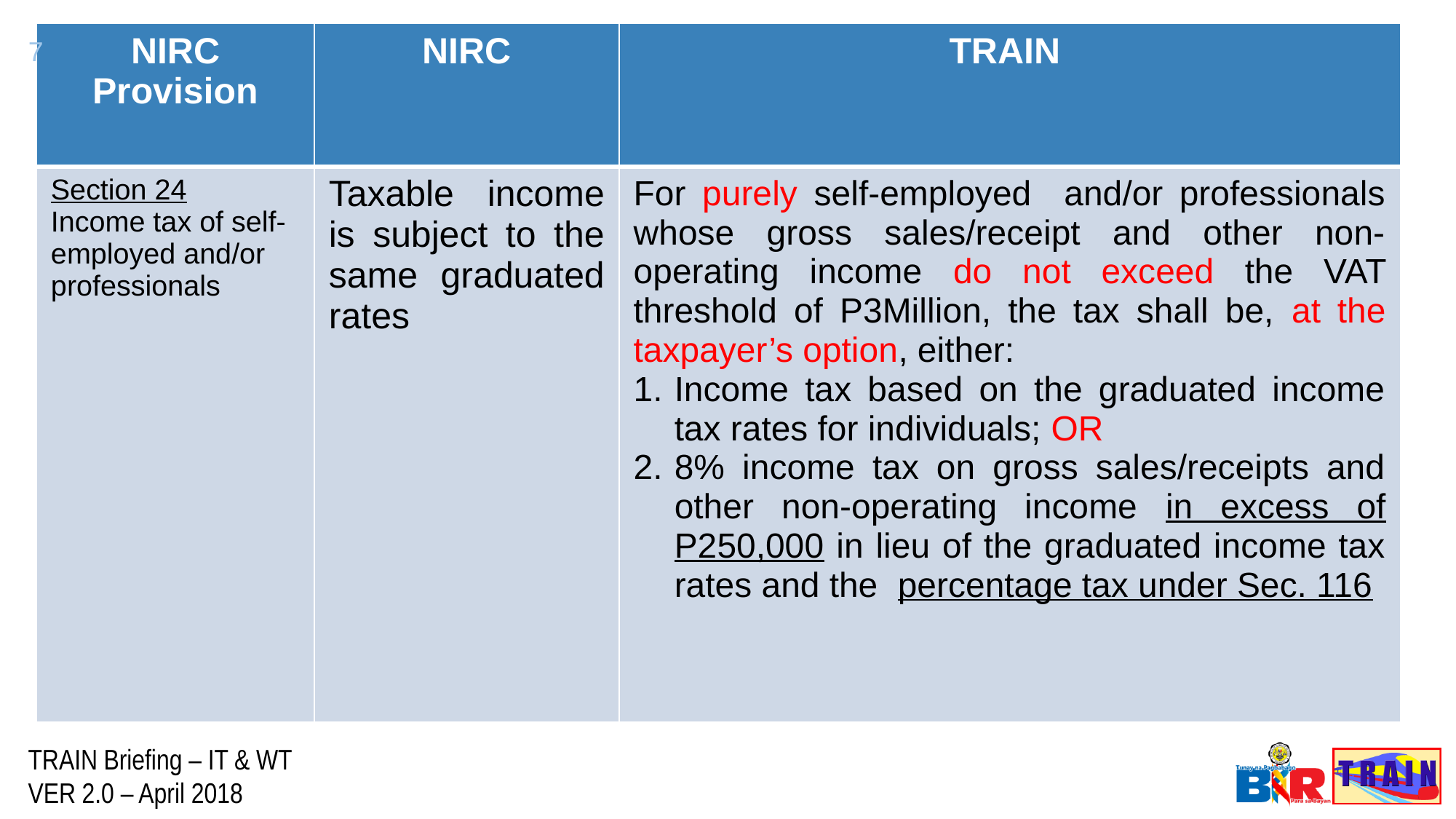

| NIRC Provision | NIRC | TRAIN |
| --- | --- | --- |
| Section 24 Income tax of self-employed and/or professionals | Taxable income is subject to the same graduated rates | For purely self-employed and/or professionals whose gross sales/receipt and other non-operating income do not exceed the VAT threshold of P3Million, the tax shall be, at the taxpayer’s option, either: Income tax based on the graduated income tax rates for individuals; OR 8% income tax on gross sales/receipts and other non-operating income in excess of P250,000 in lieu of the graduated income tax rates and the percentage tax under Sec. 116 |
7